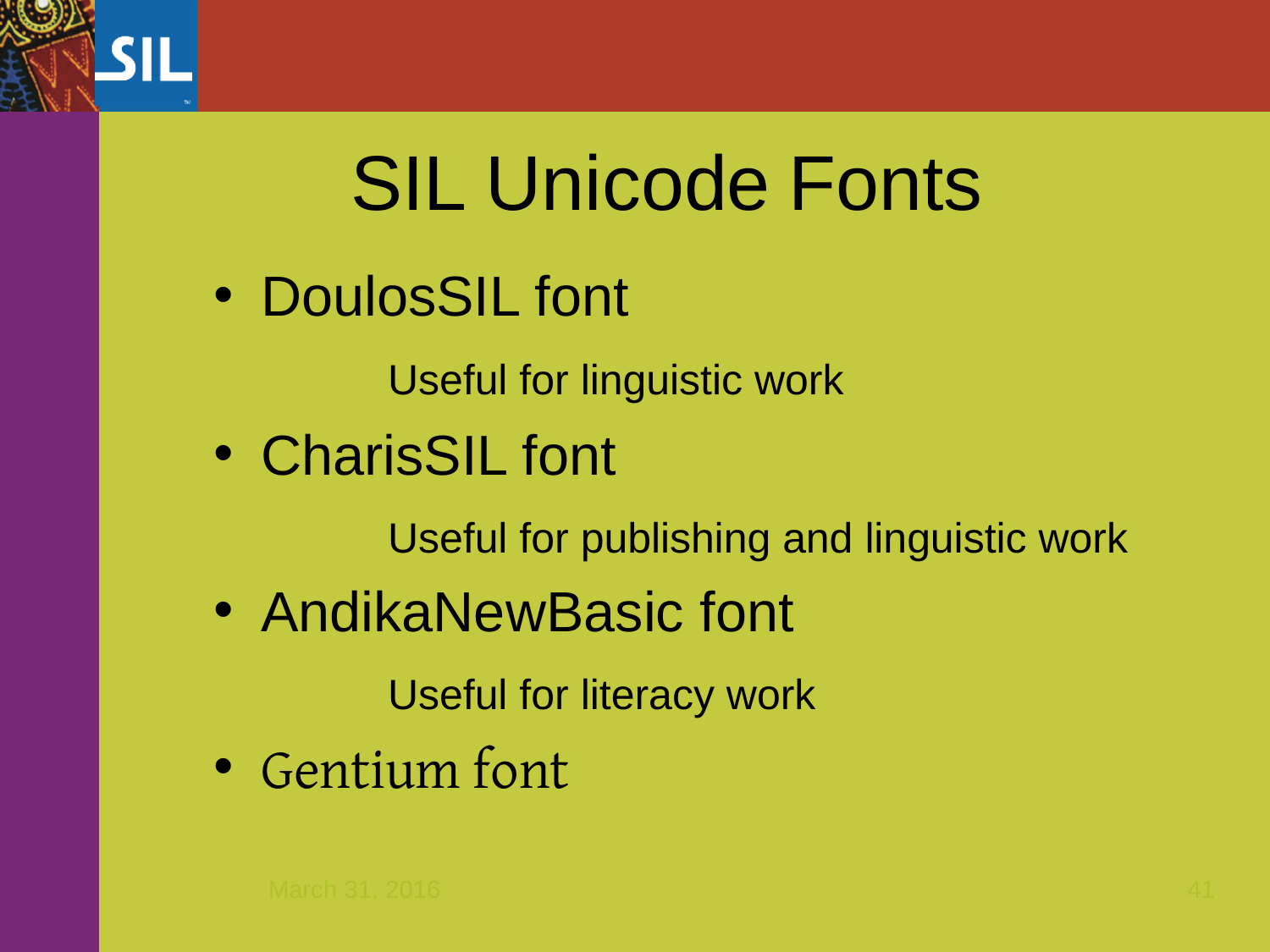

SIL Unicode Fonts
DoulosSIL font
 		Useful for linguistic work
CharisSIL font
		Useful for publishing and linguistic work
AndikaNewBasic font
		Useful for literacy work
Gentium font

March 31, 2016

41